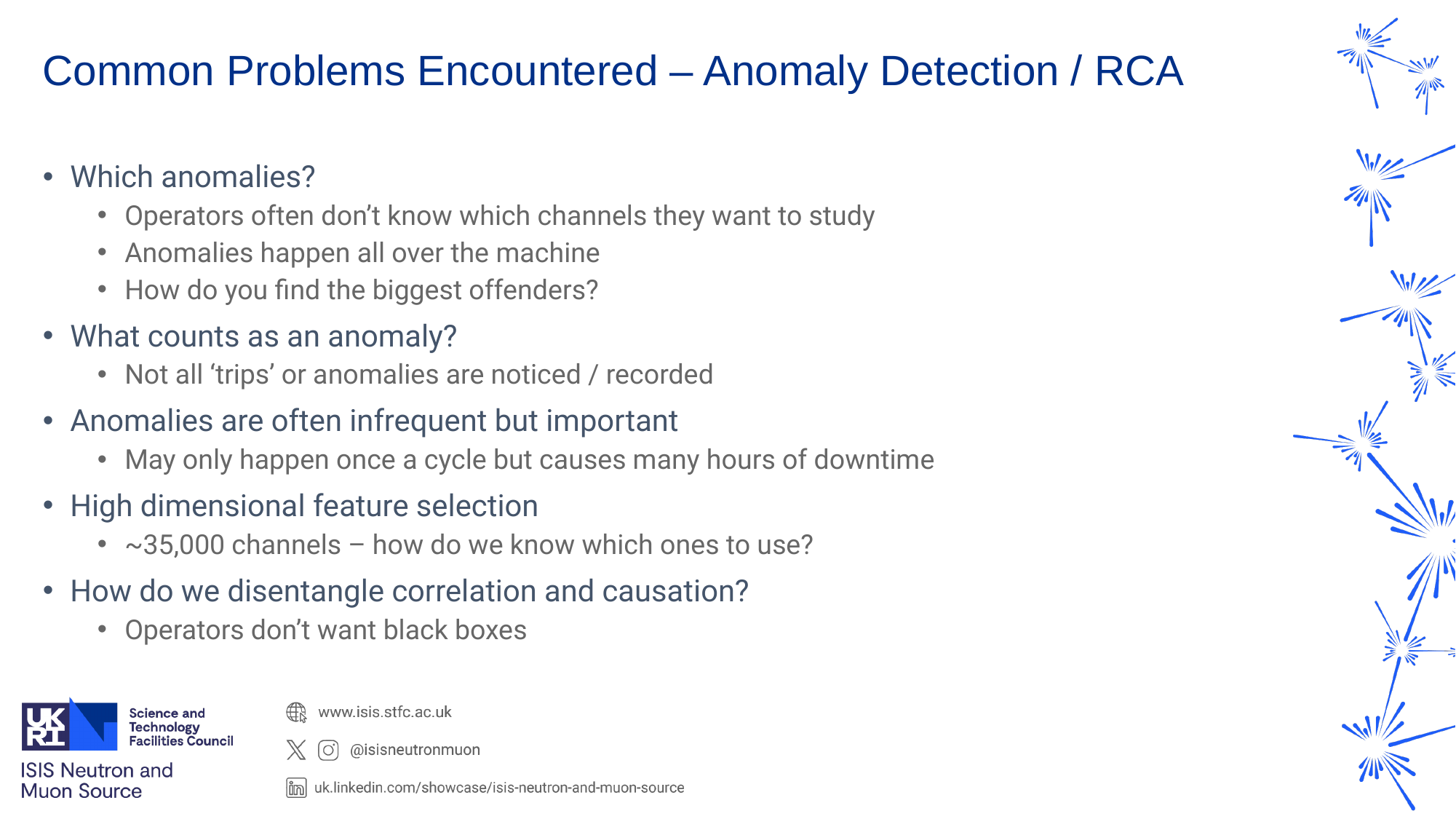

# Common Problems Encountered – Anomaly Detection / RCA
Which anomalies?
Operators often don’t know which channels they want to study
Anomalies happen all over the machine
How do you find the biggest offenders?
What counts as an anomaly?
Not all ‘trips’ or anomalies are noticed / recorded
Anomalies are often infrequent but important
May only happen once a cycle but causes many hours of downtime
High dimensional feature selection
~35,000 channels – how do we know which ones to use?
How do we disentangle correlation and causation?
Operators don’t want black boxes